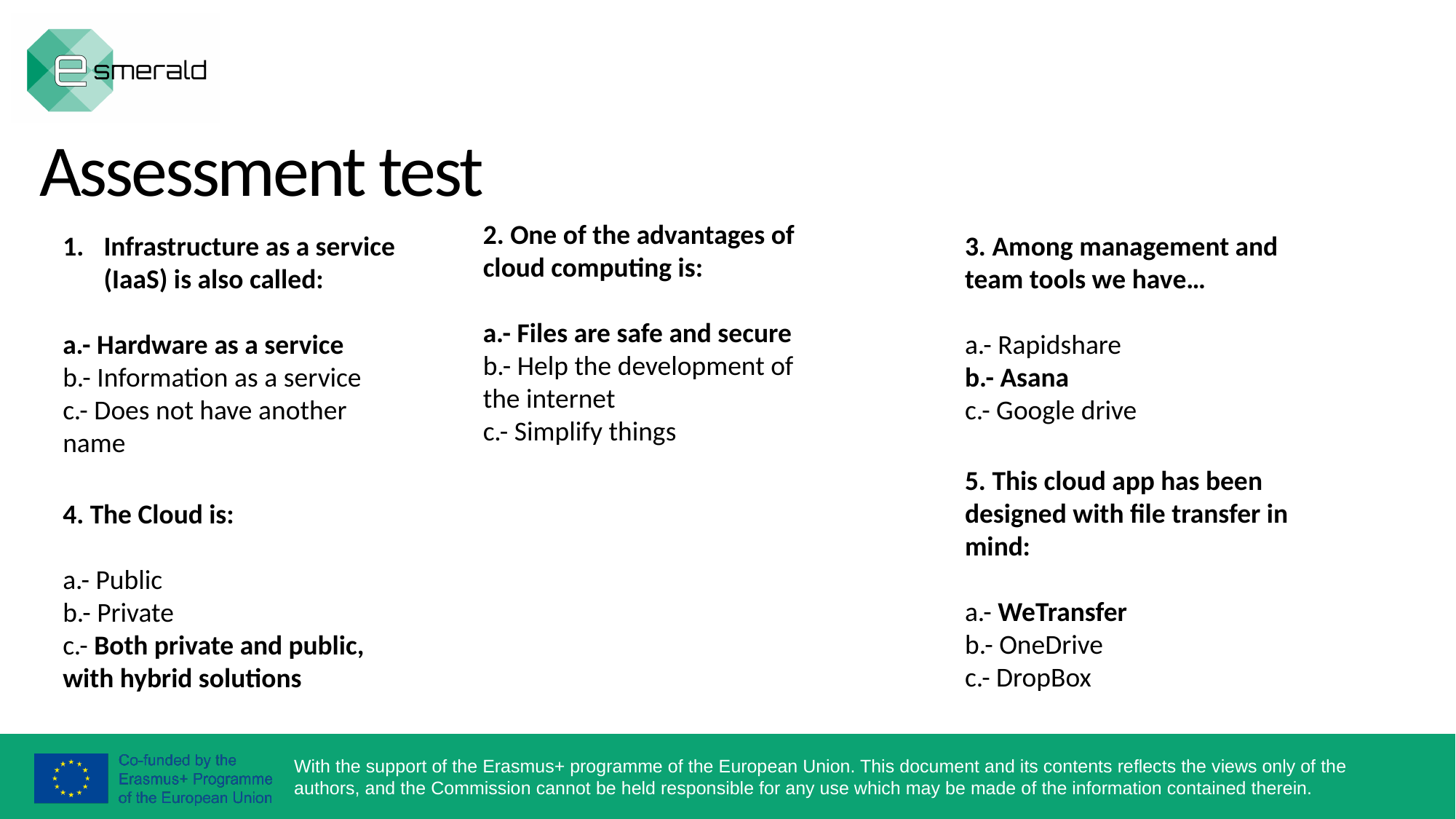

Assessment test
2. One of the advantages of cloud computing is:

a.- Files are safe and secure
b.- Help the development of the internet
c.- Simplify things
Infrastructure as a service (IaaS) is also called:

a.- Hardware as a service
b.- Information as a service
c.- Does not have another name
3. Among management and team tools we have…

a.- Rapidshare
b.- Asana
c.- Google drive
5. This cloud app has been designed with file transfer in mind:

a.- WeTransfer
b.- OneDrive
c.- DropBox
4. The Cloud is:

a.- Public
b.- Private
c.- Both private and public, with hybrid solutions